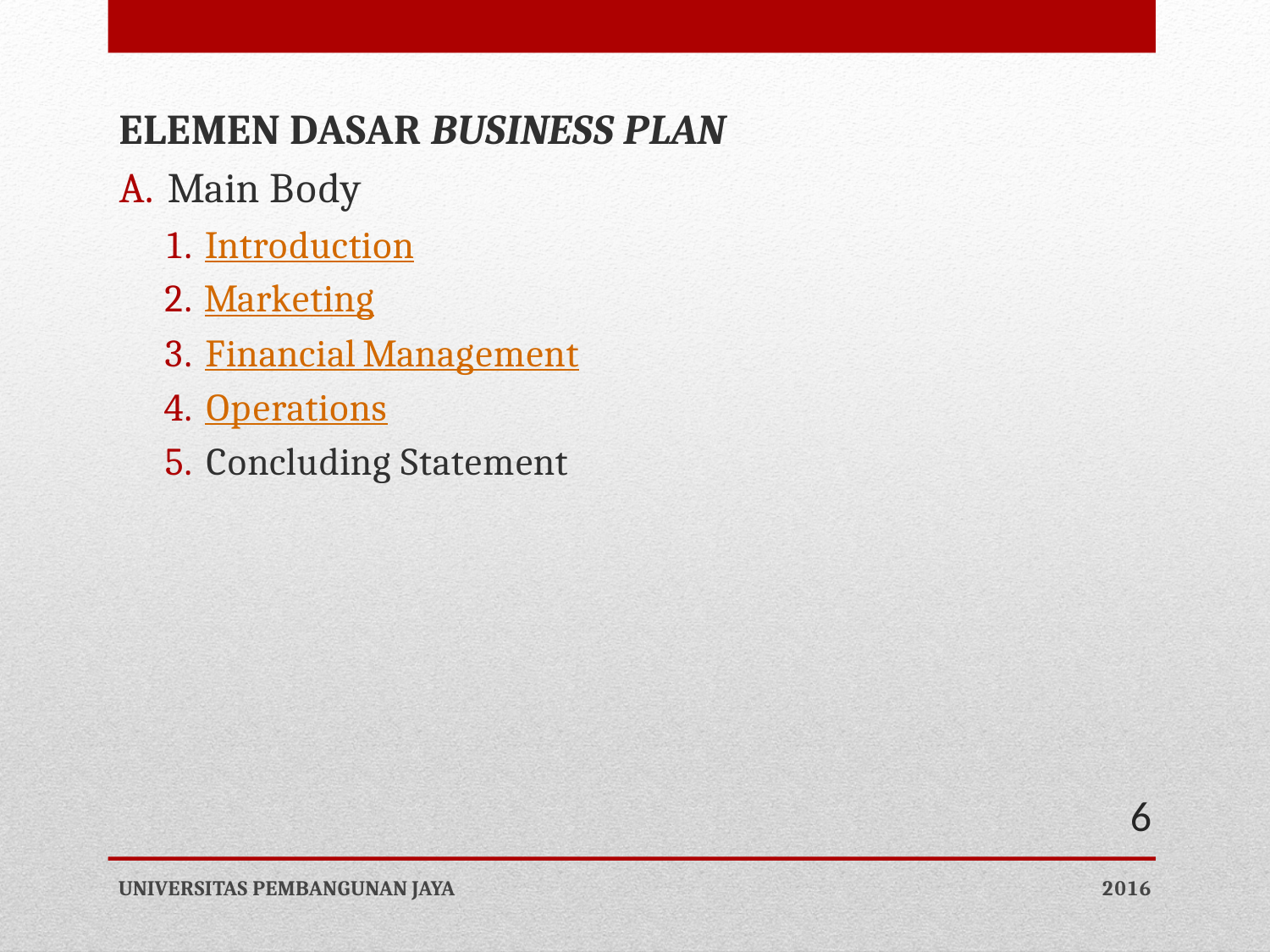

ELEMEN DASAR BUSINESS PLAN
Main Body
Introduction
Marketing
Financial Management
Operations
Concluding Statement
6
UNIVERSITAS PEMBANGUNAN JAYA
2016